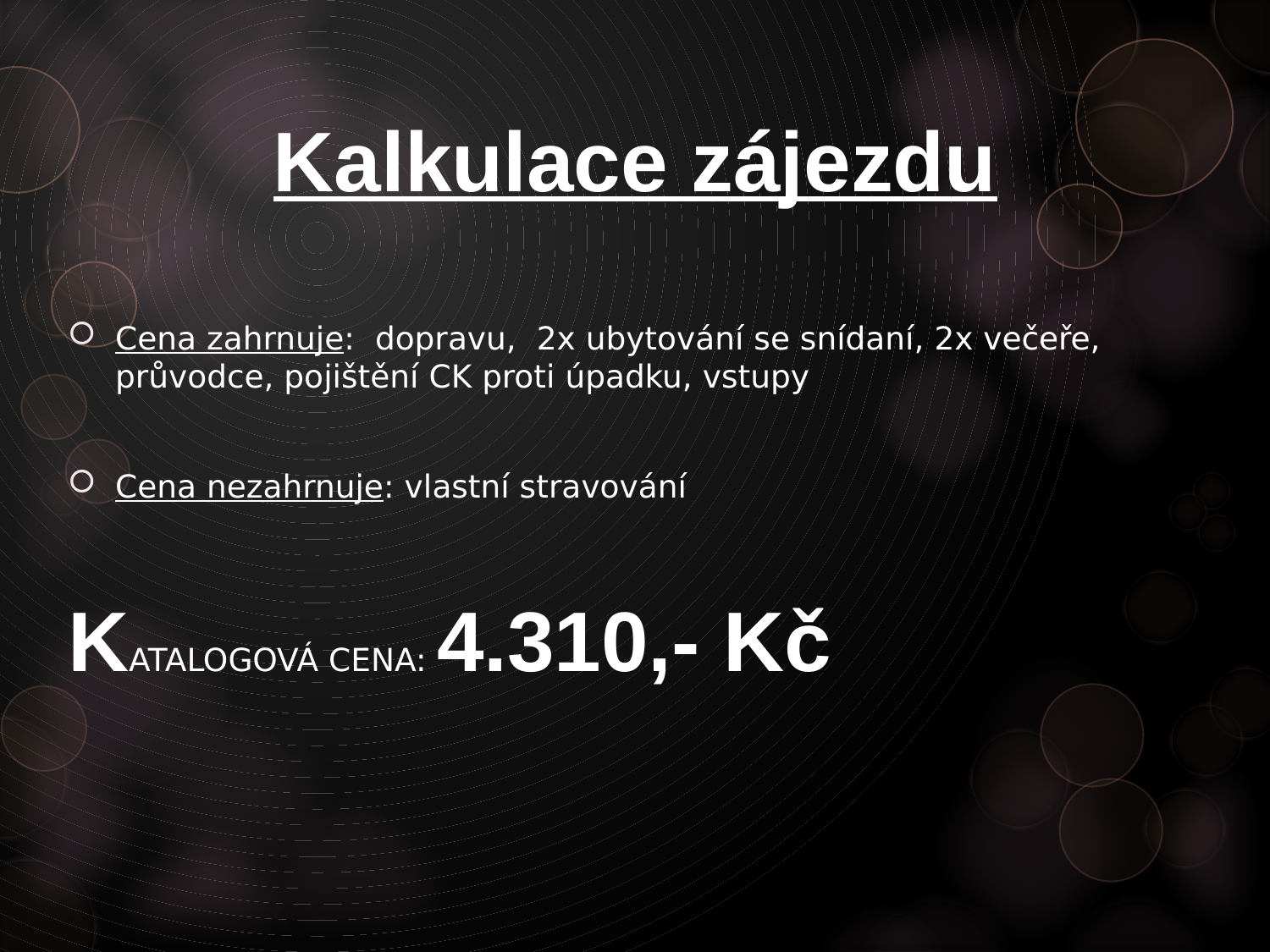

# Kalkulace zájezdu
Cena zahrnuje:  dopravu,  2x ubytování se snídaní, 2x večeře, průvodce, pojištění CK proti úpadku, vstupy

Cena nezahrnuje: vlastní stravování

KATALOGOVÁ CENA: 4.310,- Kč